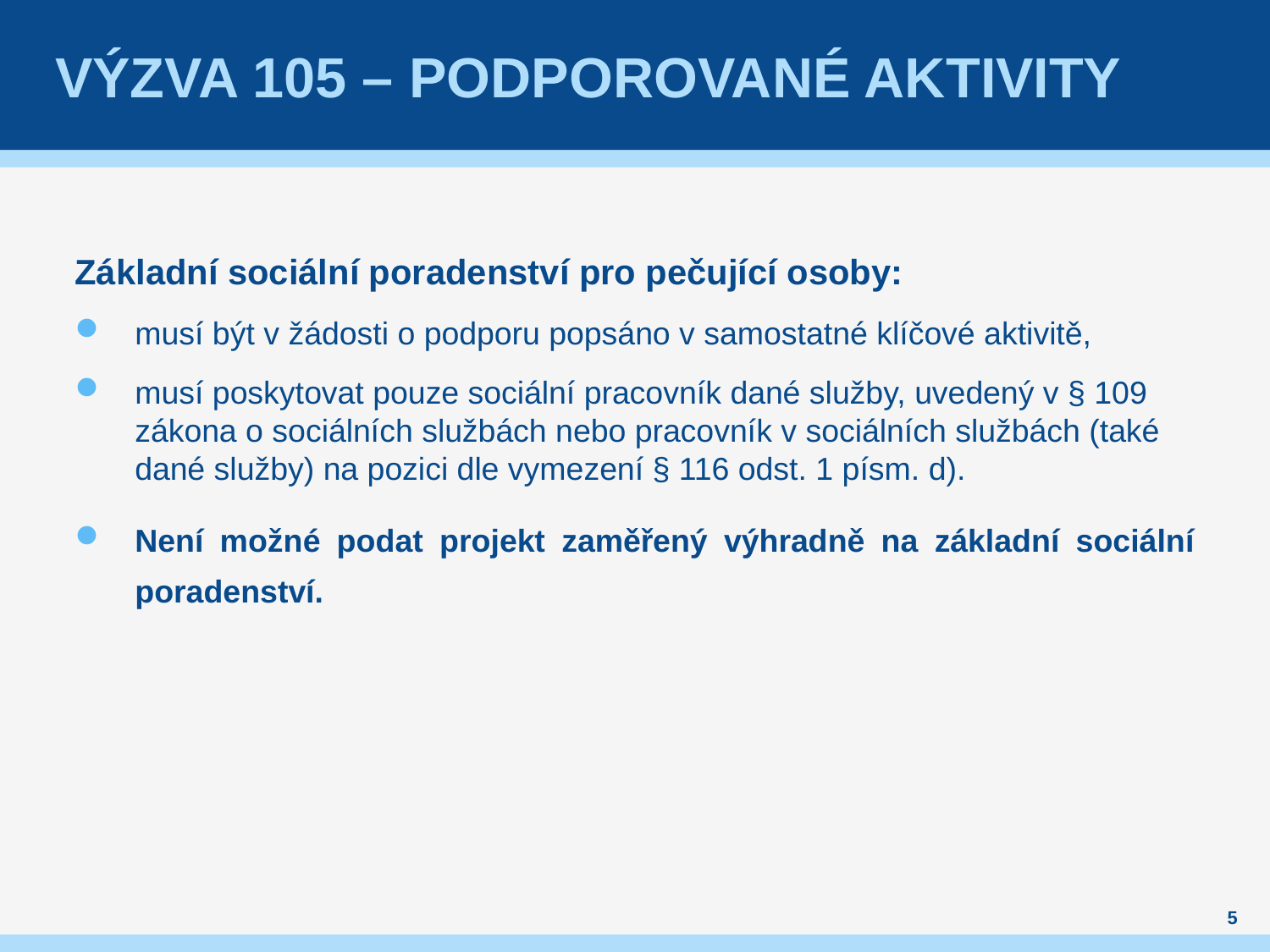

# Výzva 105 – podporované aktivity
Základní sociální poradenství pro pečující osoby:
musí být v žádosti o podporu popsáno v samostatné klíčové aktivitě,
musí poskytovat pouze sociální pracovník dané služby, uvedený v § 109 zákona o sociálních službách nebo pracovník v sociálních službách (také dané služby) na pozici dle vymezení § 116 odst. 1 písm. d).
Není možné podat projekt zaměřený výhradně na základní sociální poradenství.

5